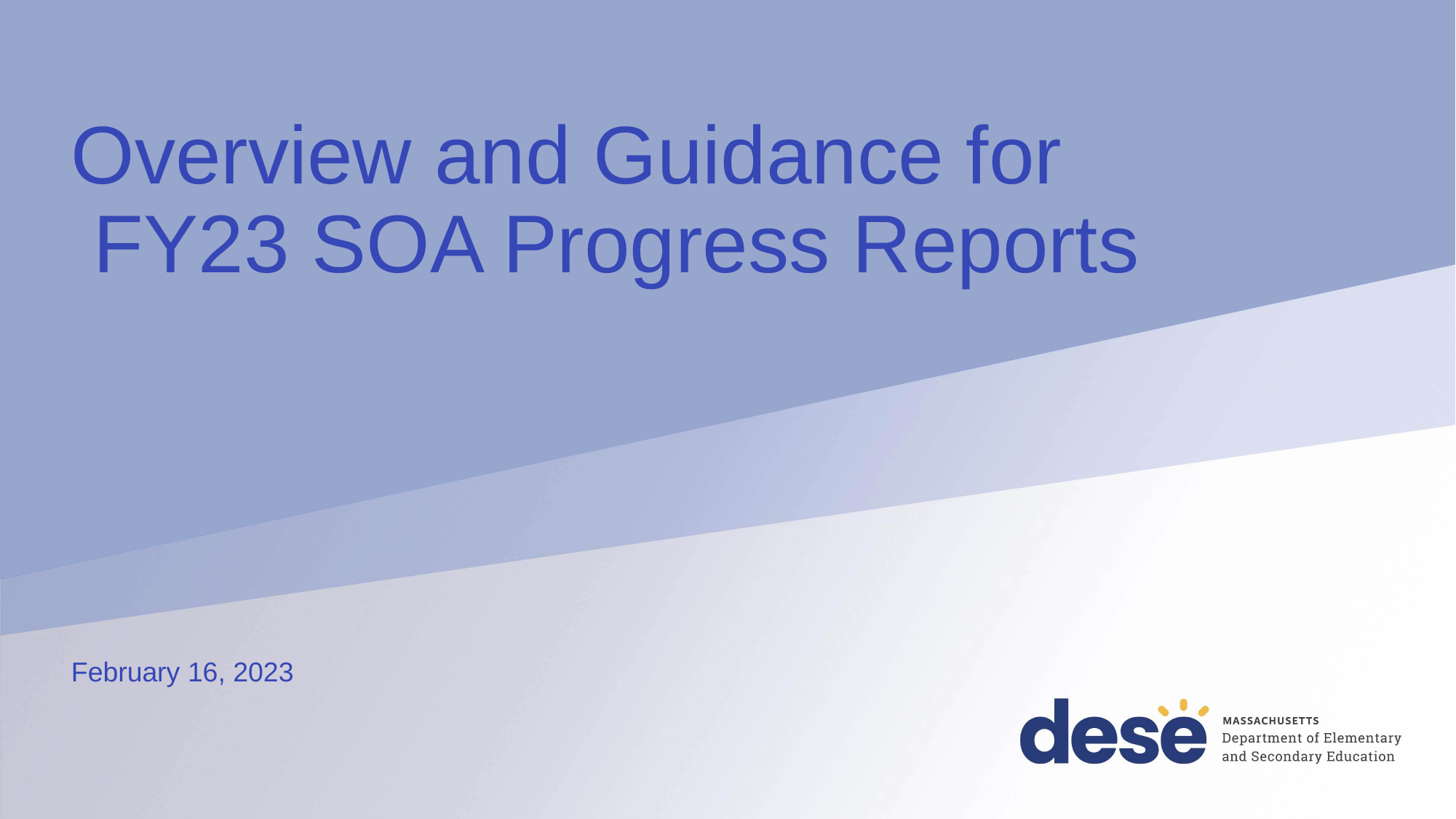

# Overview and Guidance for FY23 SOA Progress Reports
February 16, 2023